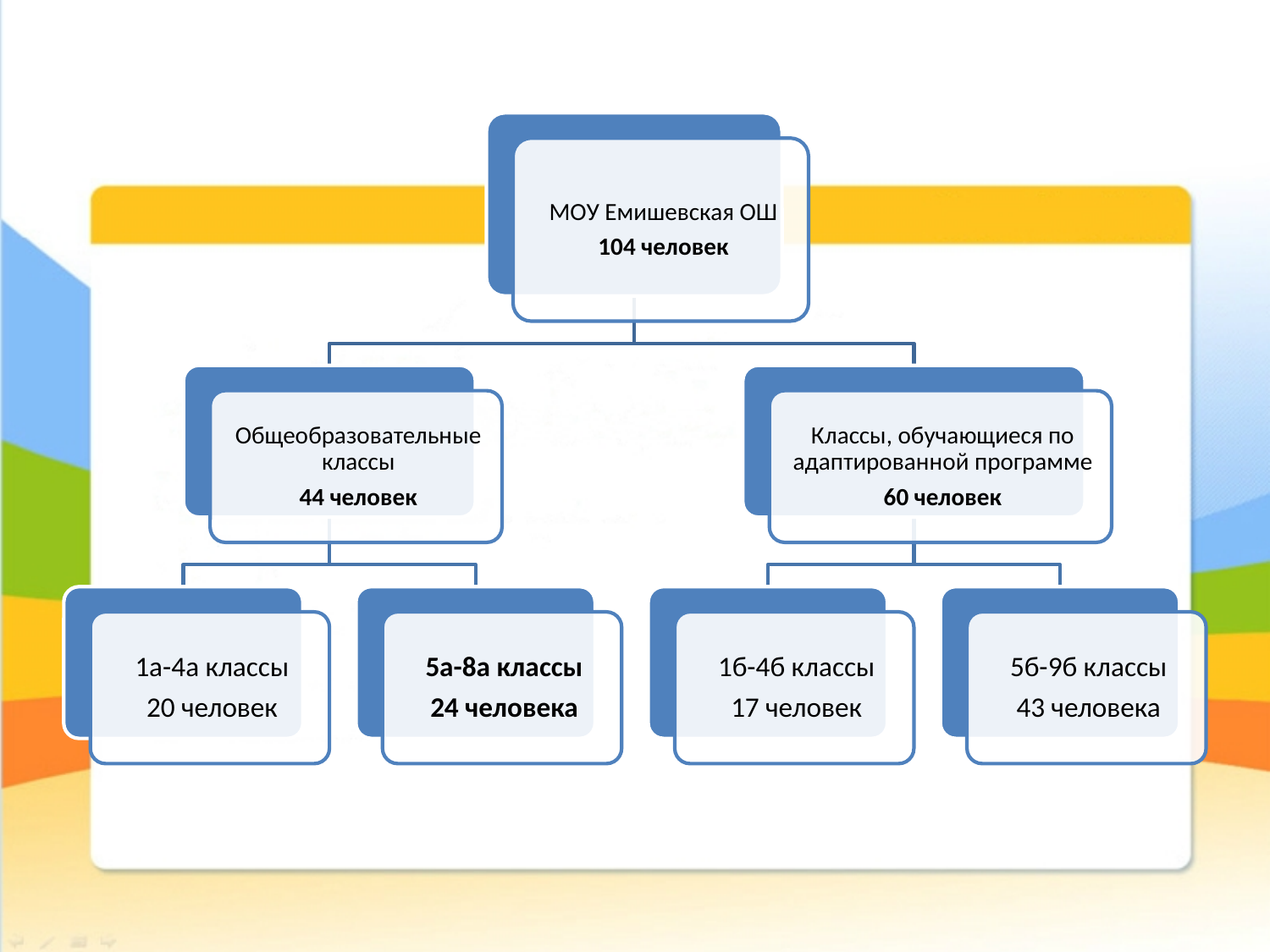

МОУ Емишевская ОШ
104 человек
Общеобразовательные классы
44 человек
1а-4а классы
20 человек
5а-8а классы
24 человека
Классы, обучающиеся по адаптированной программе
60 человек
1б-4б классы
17 человек
5б-9б классы
43 человека